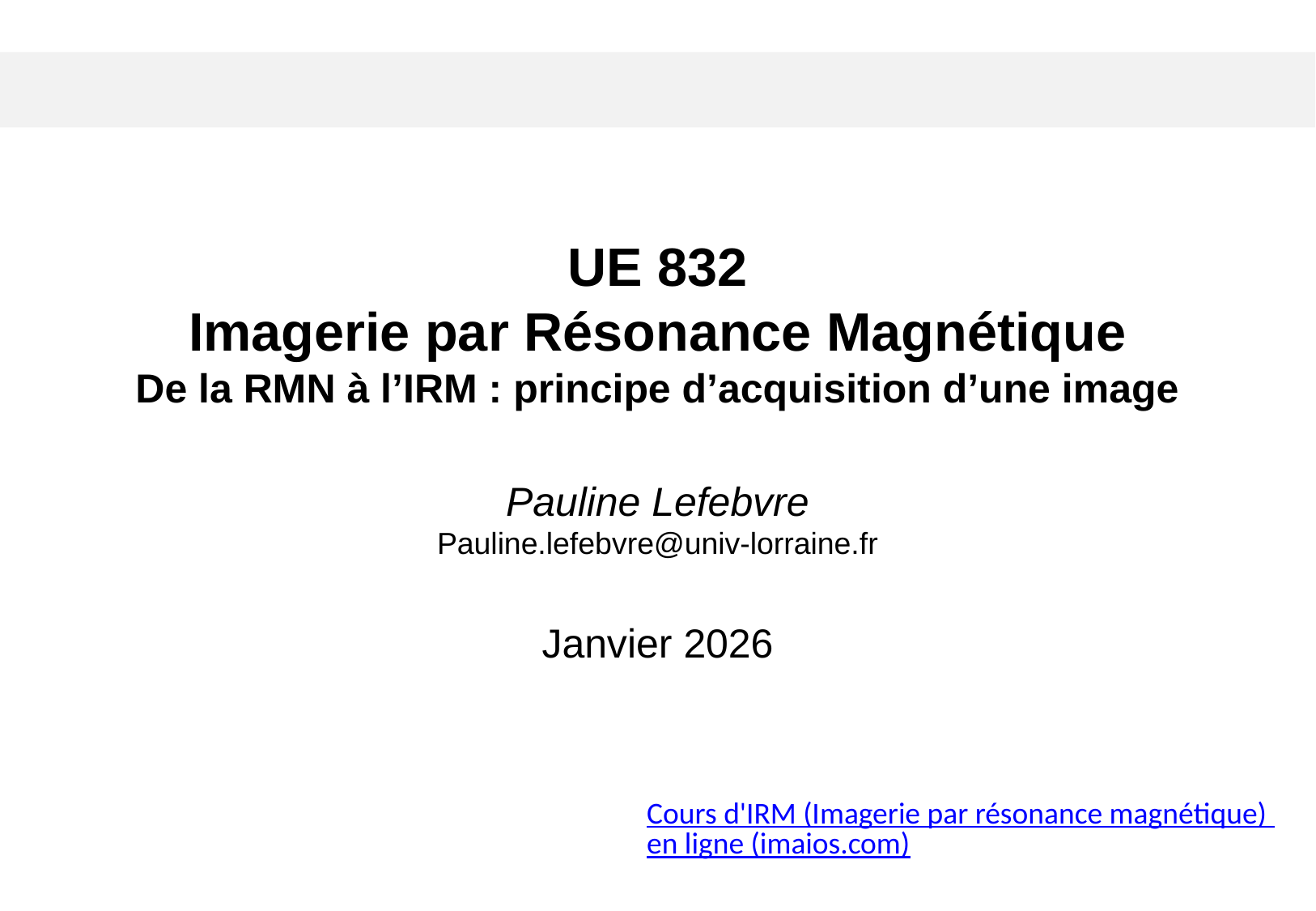

UE 832
Imagerie par Résonance Magnétique
De la RMN à l’IRM : principe d’acquisition d’une image

Pauline Lefebvre
Pauline.lefebvre@univ-lorraine.fr
Janvier 2026
Cours d'IRM (Imagerie par résonance magnétique) en ligne (imaios.com)